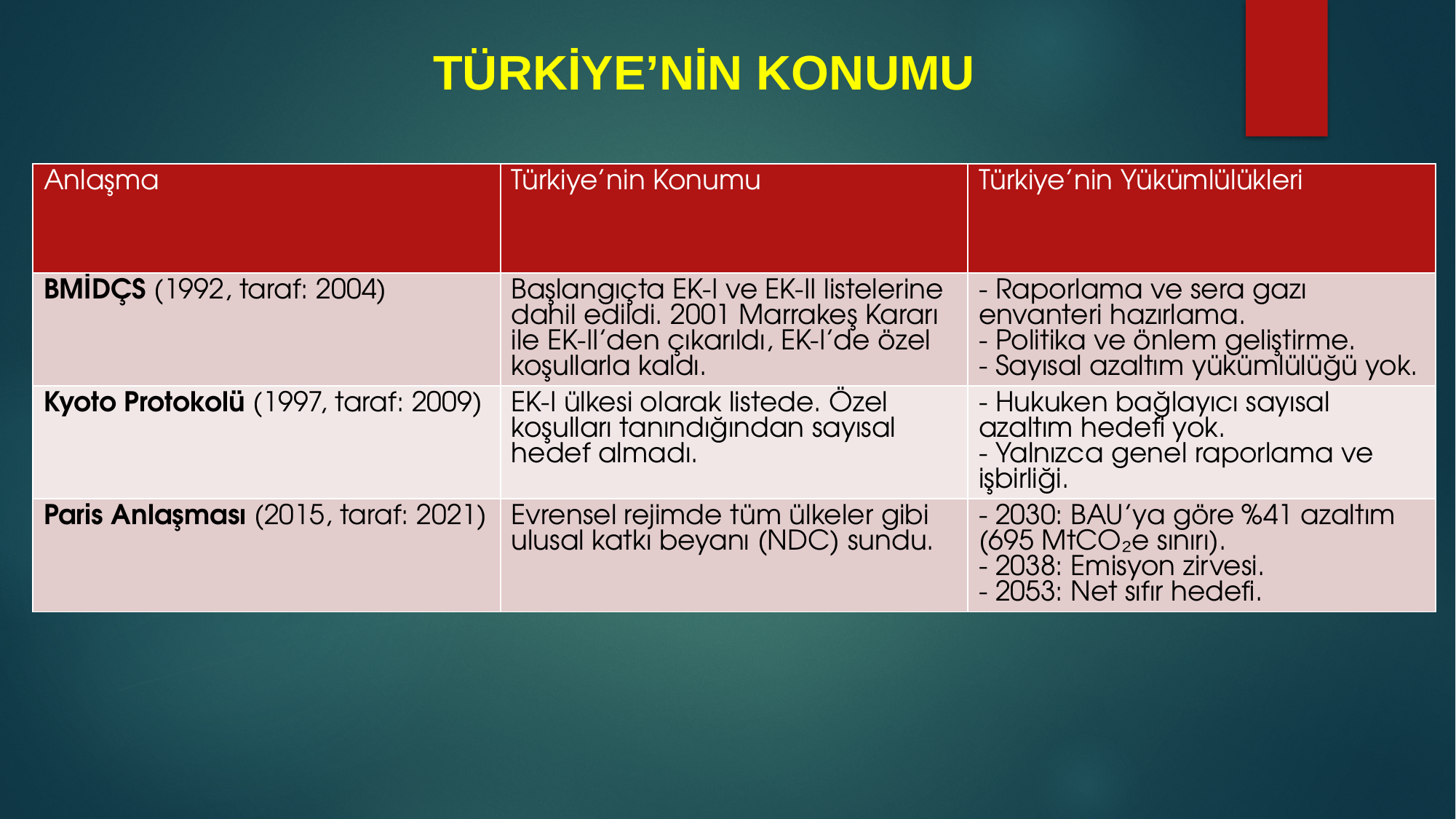

# TÜRKİYE’NİN KONUMU
| Anlaşma | Türkiye’nin Konumu | Türkiye’nin Yükümlülükleri |
| --- | --- | --- |
| BMİDÇS (1992, taraf: 2004) | Başlangıçta EK-I ve EK-II listelerine dahil edildi. 2001 Marrakeş Kararı ile EK-II’den çıkarıldı, EK-I’de özel koşullarla kaldı. | - Raporlama ve sera gazı envanteri hazırlama. - Politika ve önlem geliştirme. - Sayısal azaltım yükümlülüğü yok. |
| Kyoto Protokolü (1997, taraf: 2009) | EK-I ülkesi olarak listede. Özel koşulları tanındığından sayısal hedef almadı. | - Hukuken bağlayıcı sayısal azaltım hedefi yok. - Yalnızca genel raporlama ve işbirliği. |
| Paris Anlaşması (2015, taraf: 2021) | Evrensel rejimde tüm ülkeler gibi ulusal katkı beyanı (NDC) sundu. | - 2030: BAU’ya göre %41 azaltım (695 MtCO₂e sınırı). - 2038: Emisyon zirvesi. - 2053: Net sıfır hedefi. |